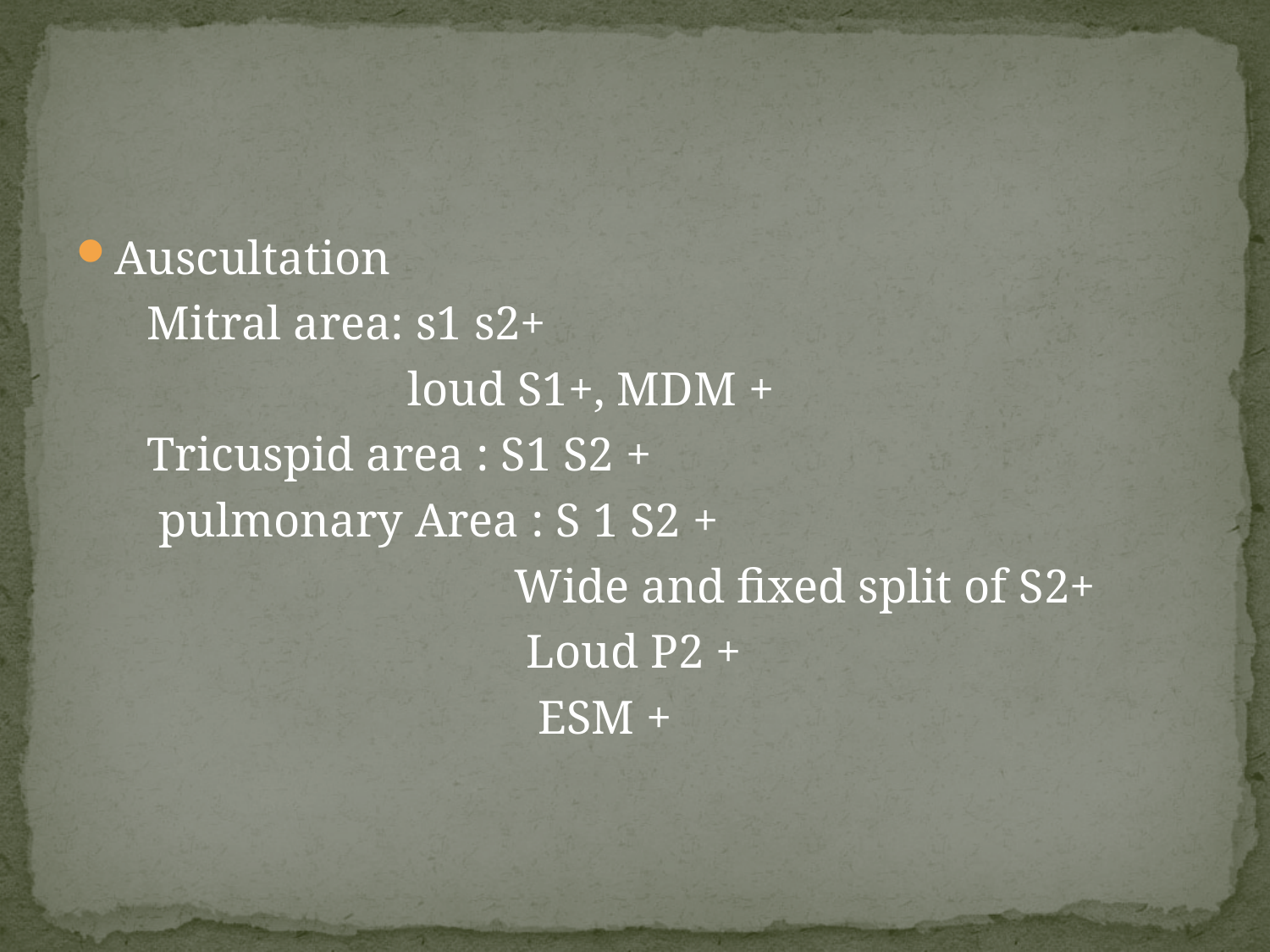

Auscultation
      Mitral area: s1 s2+
                            loud S1+, MDM +
      Tricuspid area : S1 S2 +
       pulmonary Area : S 1 S2 +
                                     Wide and fixed split of S2+
                                      Loud P2 +
                                       ESM +